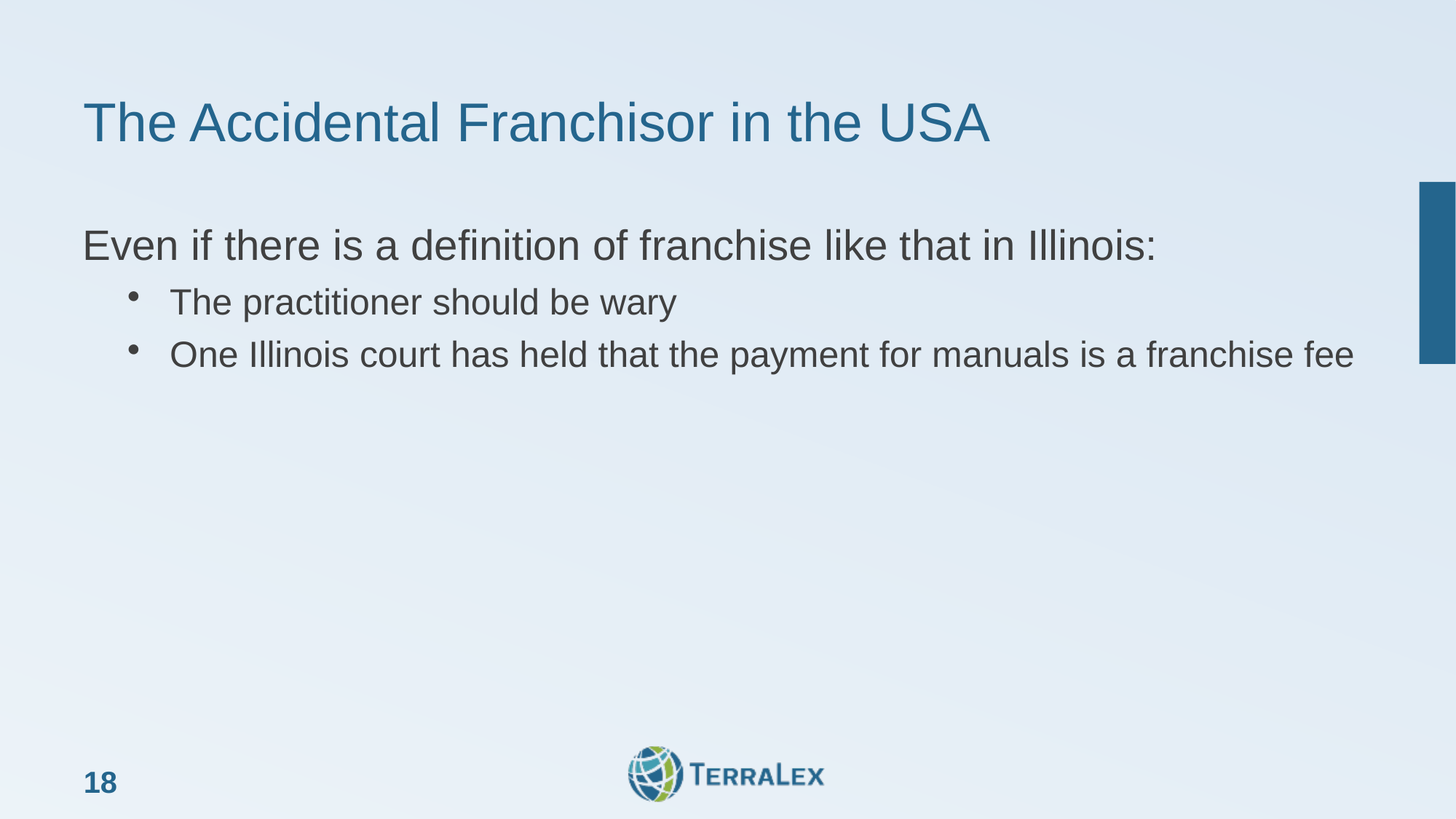

# The Accidental Franchisor in the USA
Even if there is a definition of franchise like that in Illinois:
The practitioner should be wary
One Illinois court has held that the payment for manuals is a franchise fee
18